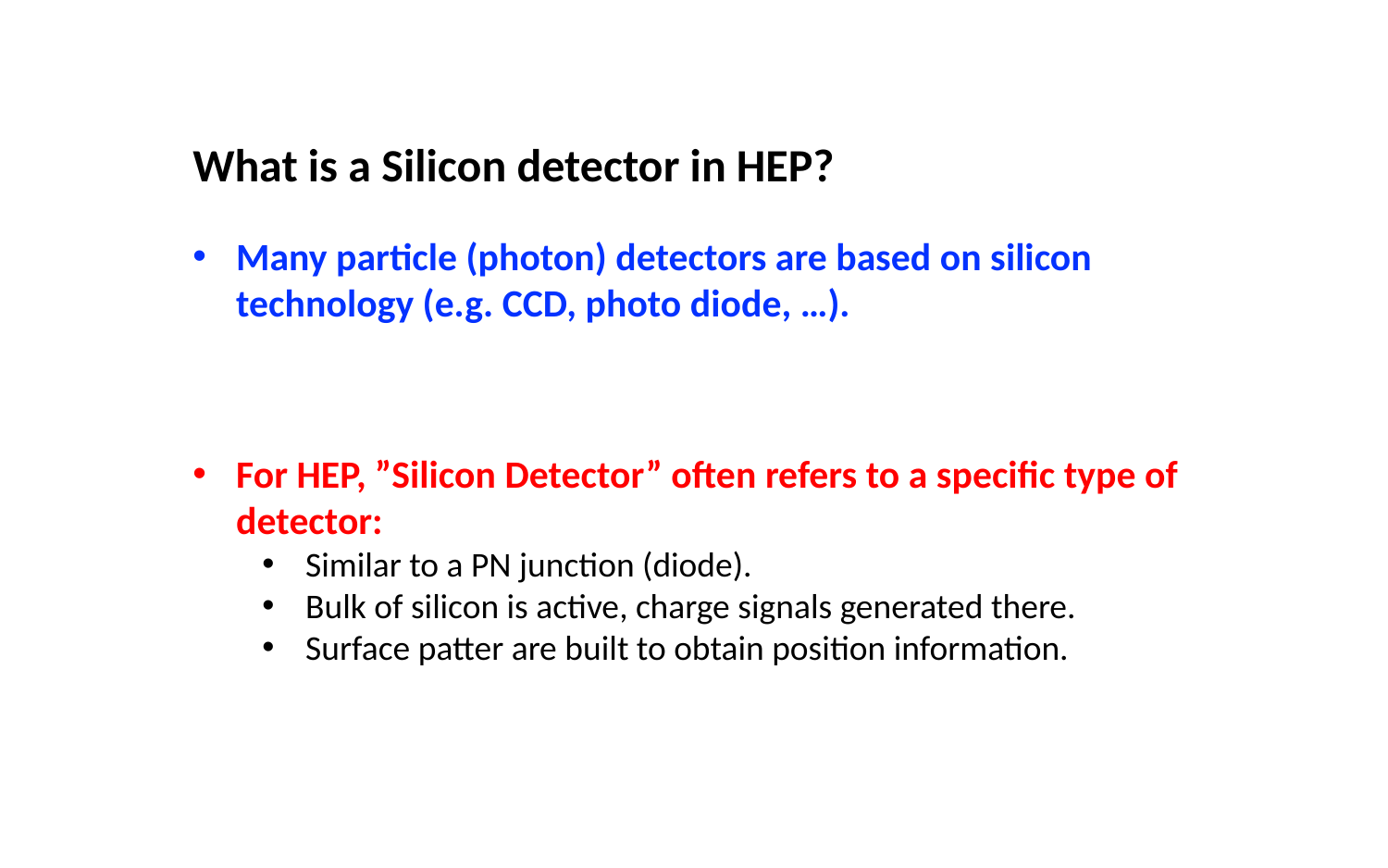

What is a Silicon detector in HEP?

Many particle (photon) detectors are based on silicon technology (e.g. CCD, photo diode, …).

For HEP, ”Silicon Detector” often refers to a specific type of detector:
Similar to a PN junction (diode).
Bulk of silicon is active, charge signals generated there.
Surface patter are built to obtain position information.